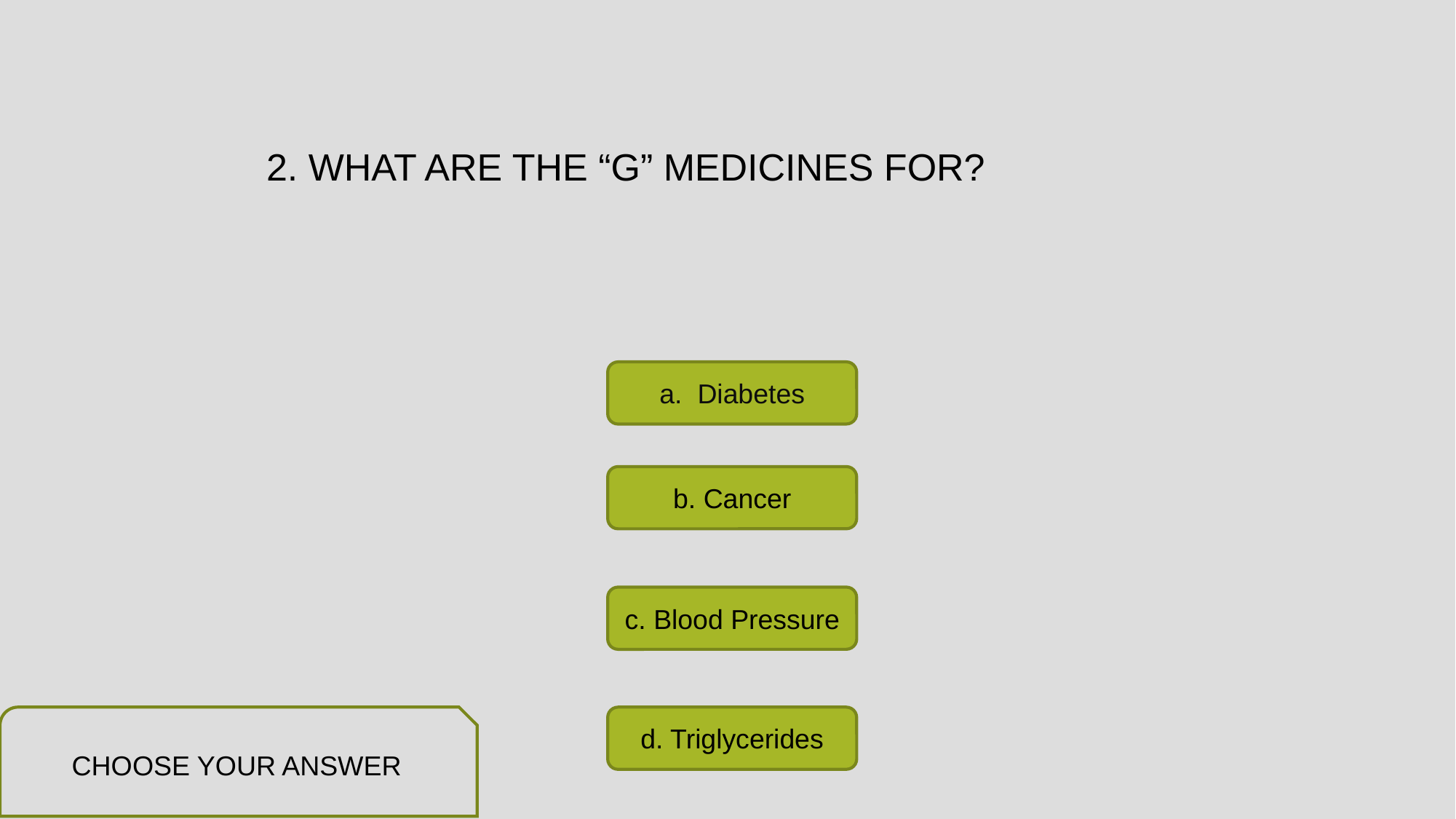

# 2. WHAT ARE THE “G” MEDICINES FOR?

a.  Diabetes
b. Cancer
c. Blood Pressure

CHOOSE YOUR ANSWER

d. Triglycerides